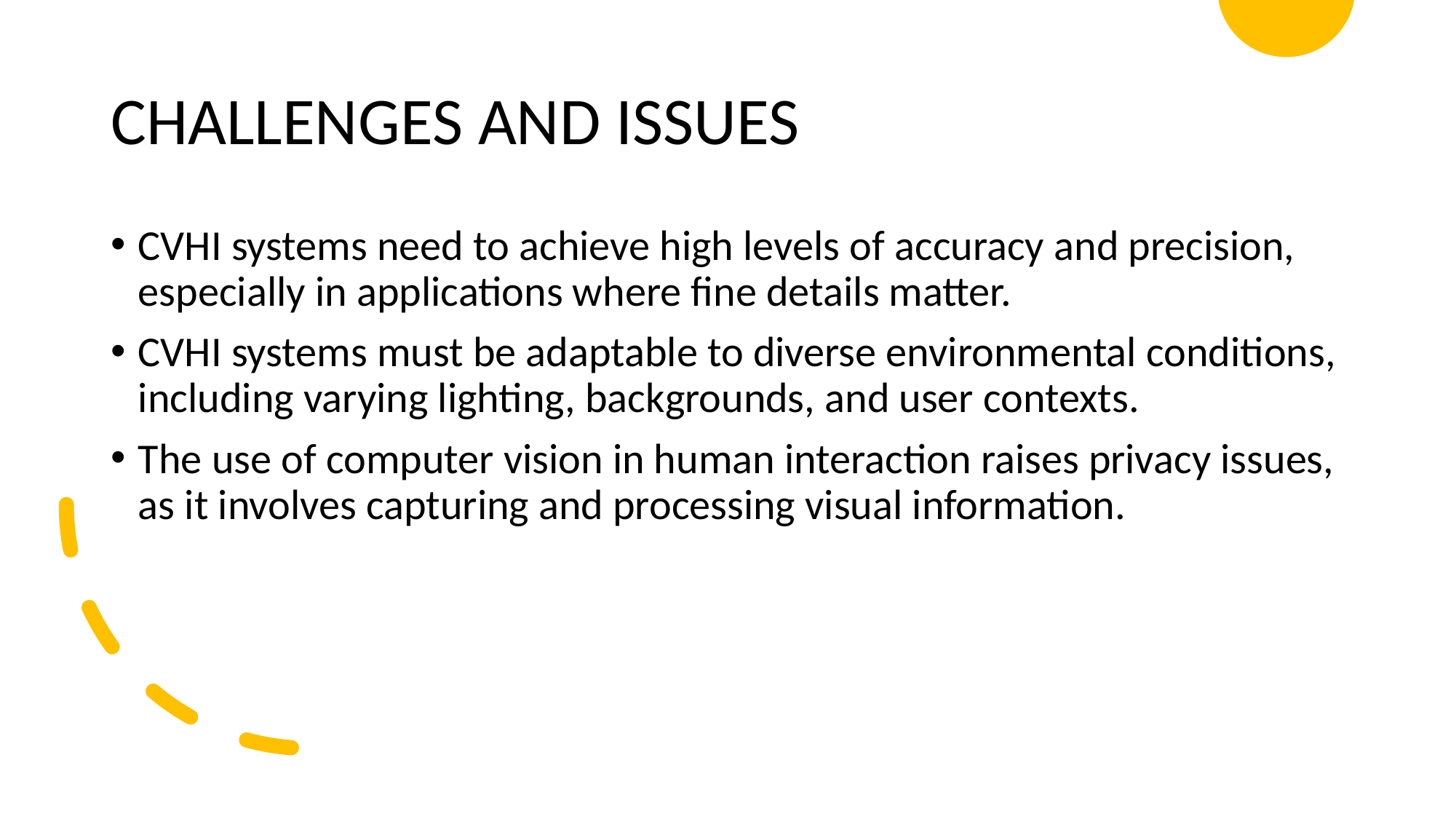

# CHALLENGES AND ISSUES
CVHI systems need to achieve high levels of accuracy and precision, especially in applications where fine details matter.
CVHI systems must be adaptable to diverse environmental conditions, including varying lighting, backgrounds, and user contexts.
The use of computer vision in human interaction raises privacy issues, as it involves capturing and processing visual information.